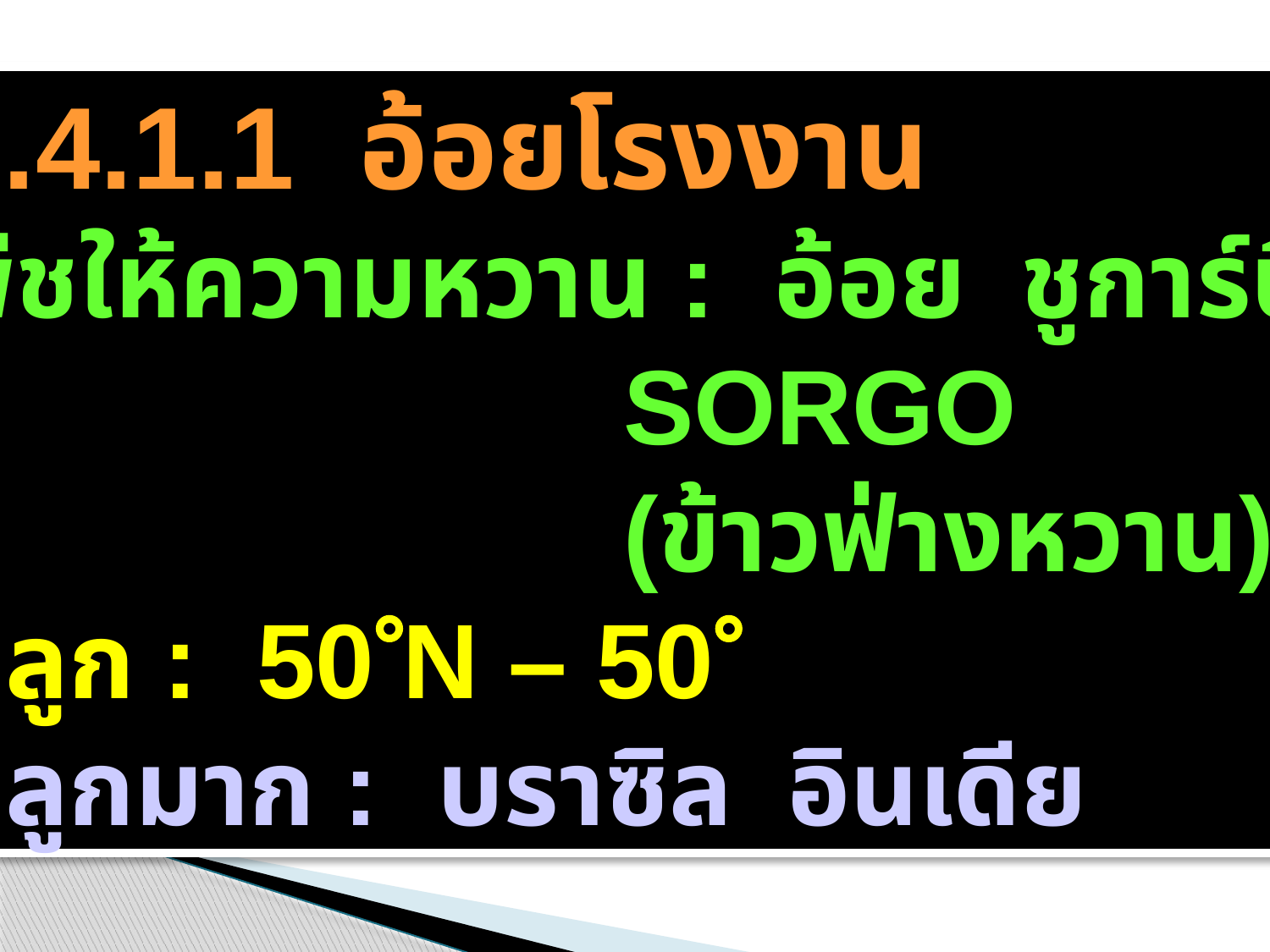

3.4.1.1  อ้อยโรงงาน
พืชให้ความหวาน :  อ้อย  ชูการ์บีท
				      SORGO
				      (ข้าวฟ่างหวาน)
ปลูก :  50°N – 50°
ปลูกมาก :  บราซิล  อินเดีย